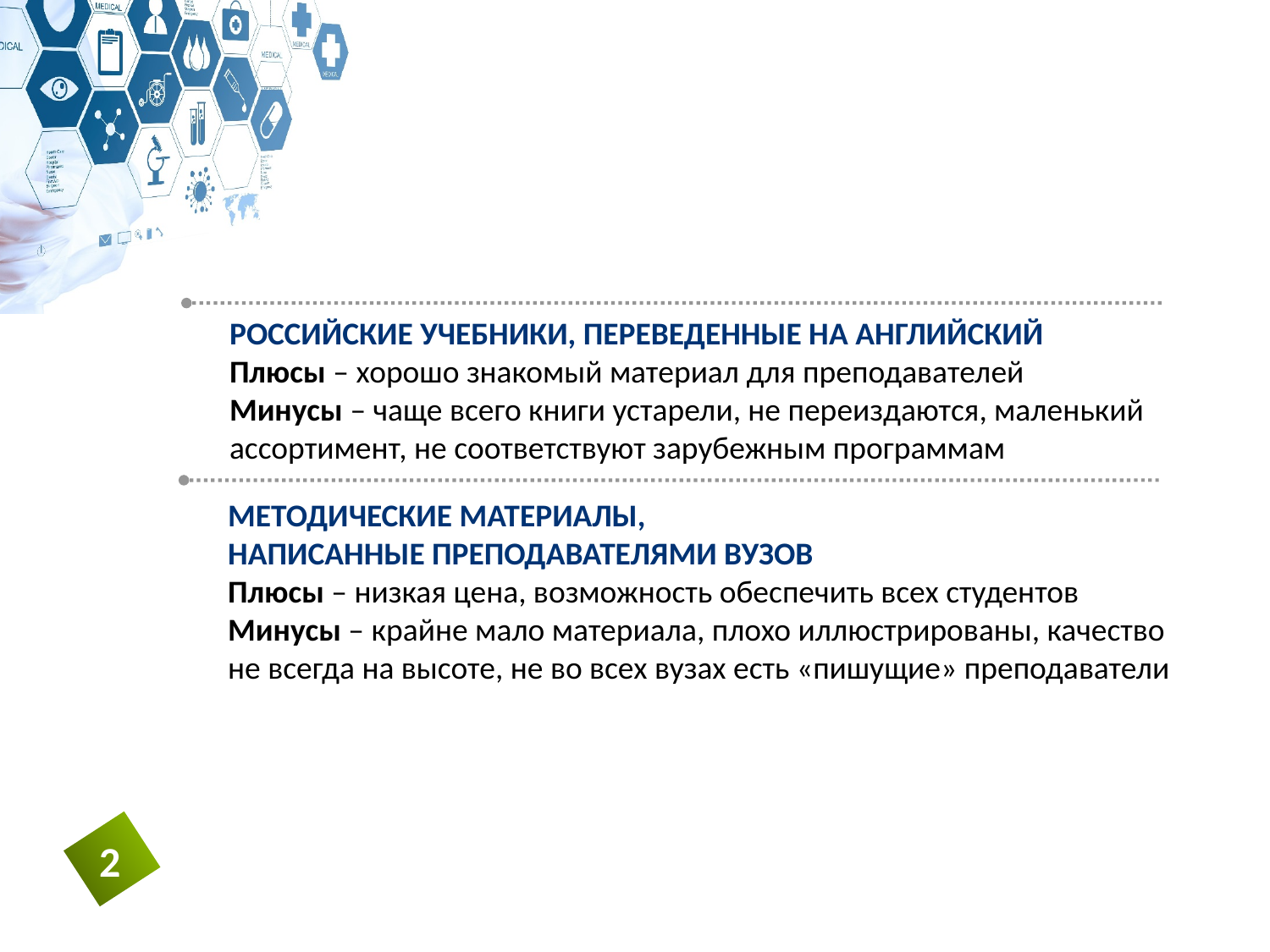

РОССИЙСКИЕ УЧЕБНИКИ, ПЕРЕВЕДЕННЫЕ НА АНГЛИЙСКИЙ
Плюсы – хорошо знакомый материал для преподавателей
Минусы – чаще всего книги устарели, не переиздаются, маленький ассортимент, не соответствуют зарубежным программам

МЕТОДИЧЕСКИЕ МАТЕРИАЛЫ,
НАПИСАННЫЕ ПРЕПОДАВАТЕЛЯМИ ВУЗОВ
Плюсы – низкая цена, возможность обеспечить всех студентов
Минусы – крайне мало материала, плохо иллюстрированы, качество
не всегда на высоте, не во всех вузах есть «пишущие» преподаватели

2